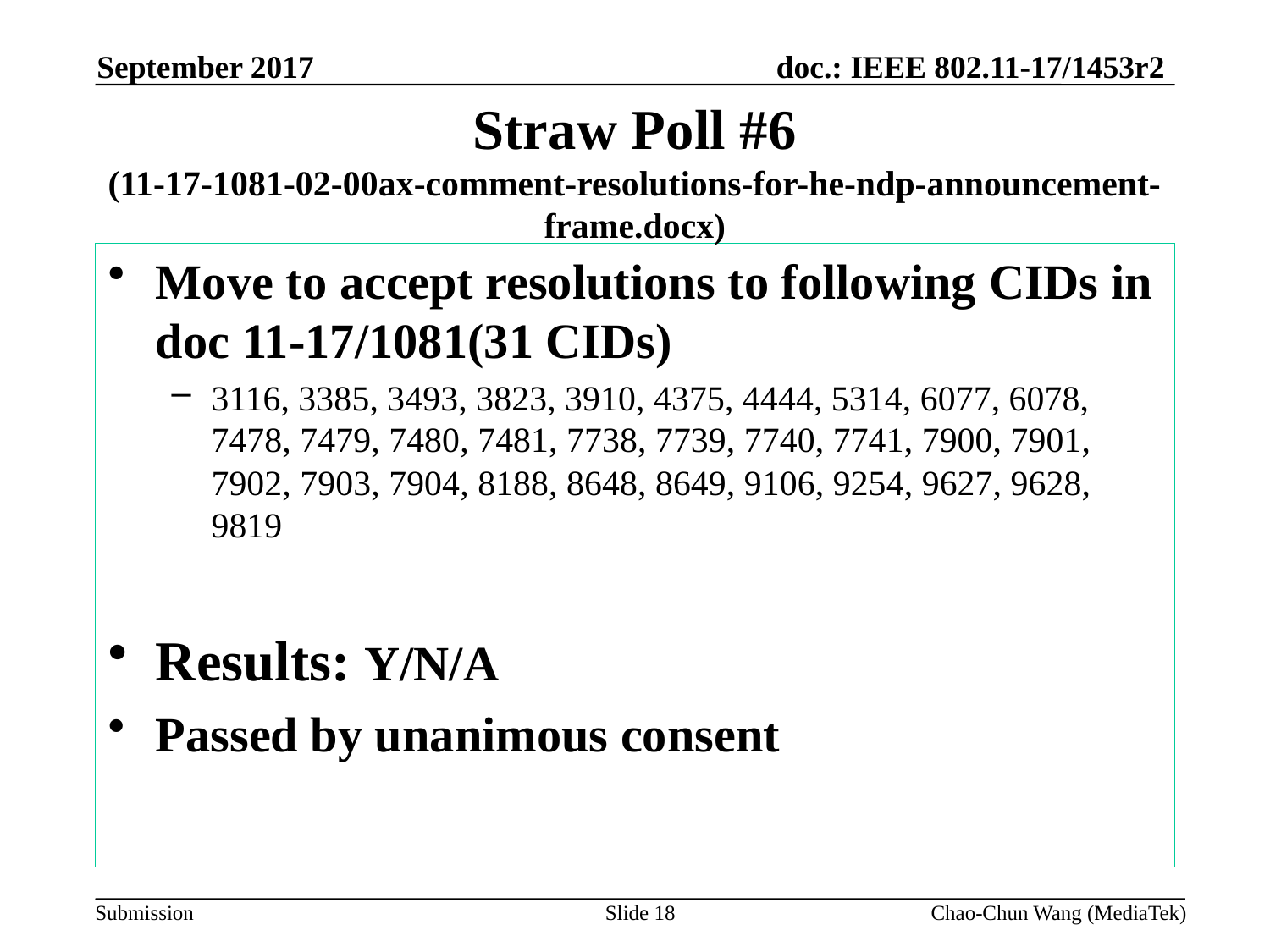

September 2017
# Straw Poll #6 (11-17-1081-02-00ax-comment-resolutions-for-he-ndp-announcement-frame.docx)
Move to accept resolutions to following CIDs in doc 11-17/1081(31 CIDs)
3116, 3385, 3493, 3823, 3910, 4375, 4444, 5314, 6077, 6078, 7478, 7479, 7480, 7481, 7738, 7739, 7740, 7741, 7900, 7901, 7902, 7903, 7904, 8188, 8648, 8649, 9106, 9254, 9627, 9628, 9819

Results: Y/N/A
Passed by unanimous consent

Slide 18
Chao-Chun Wang (MediaTek)